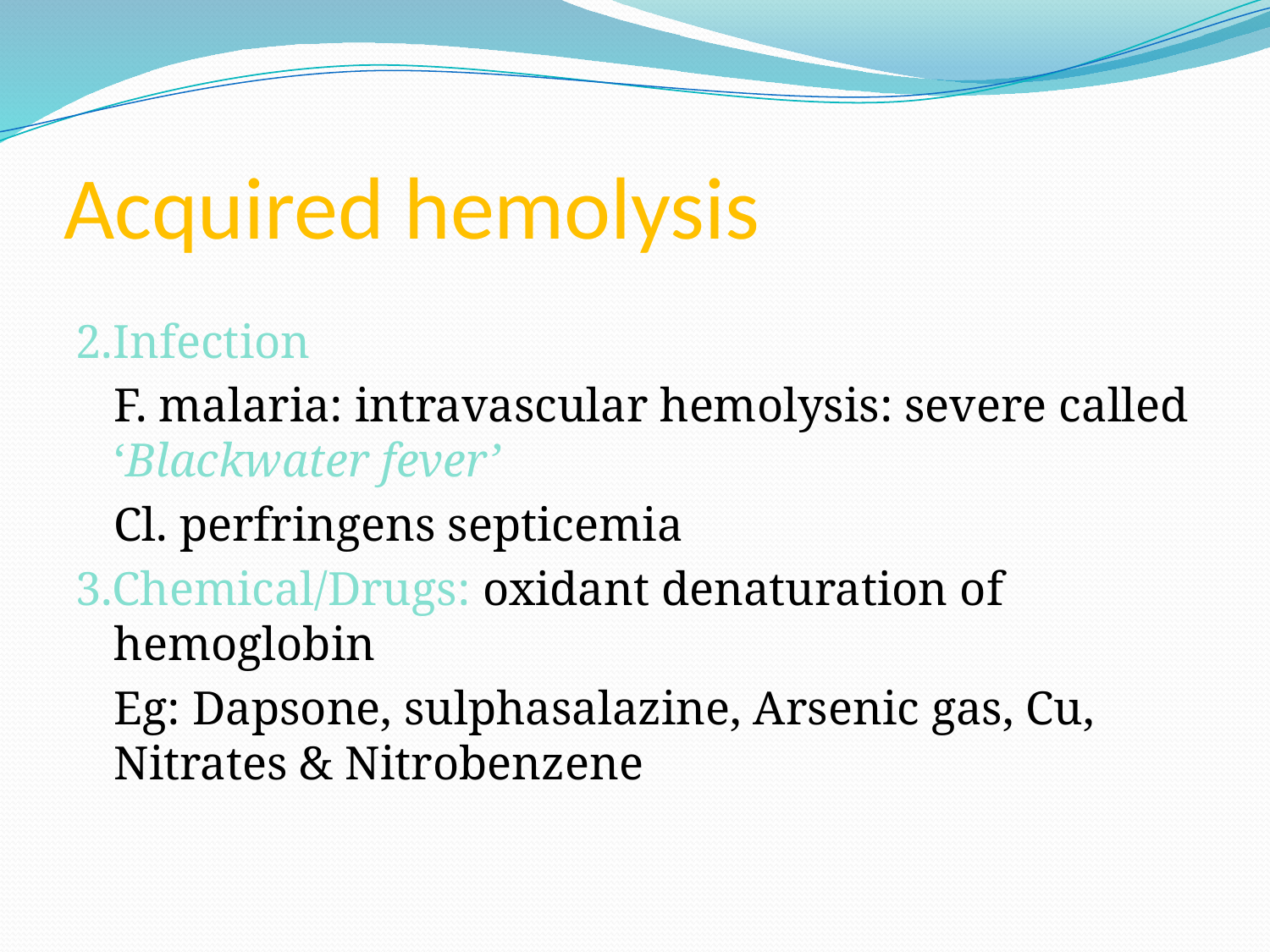

# Acquired hemolysis
2.Infection
	F. malaria: intravascular hemolysis: severe called ‘Blackwater fever’
	Cl. perfringens septicemia
3.Chemical/Drugs: oxidant denaturation of hemoglobin
	Eg: Dapsone, sulphasalazine, Arsenic gas, Cu, Nitrates & Nitrobenzene